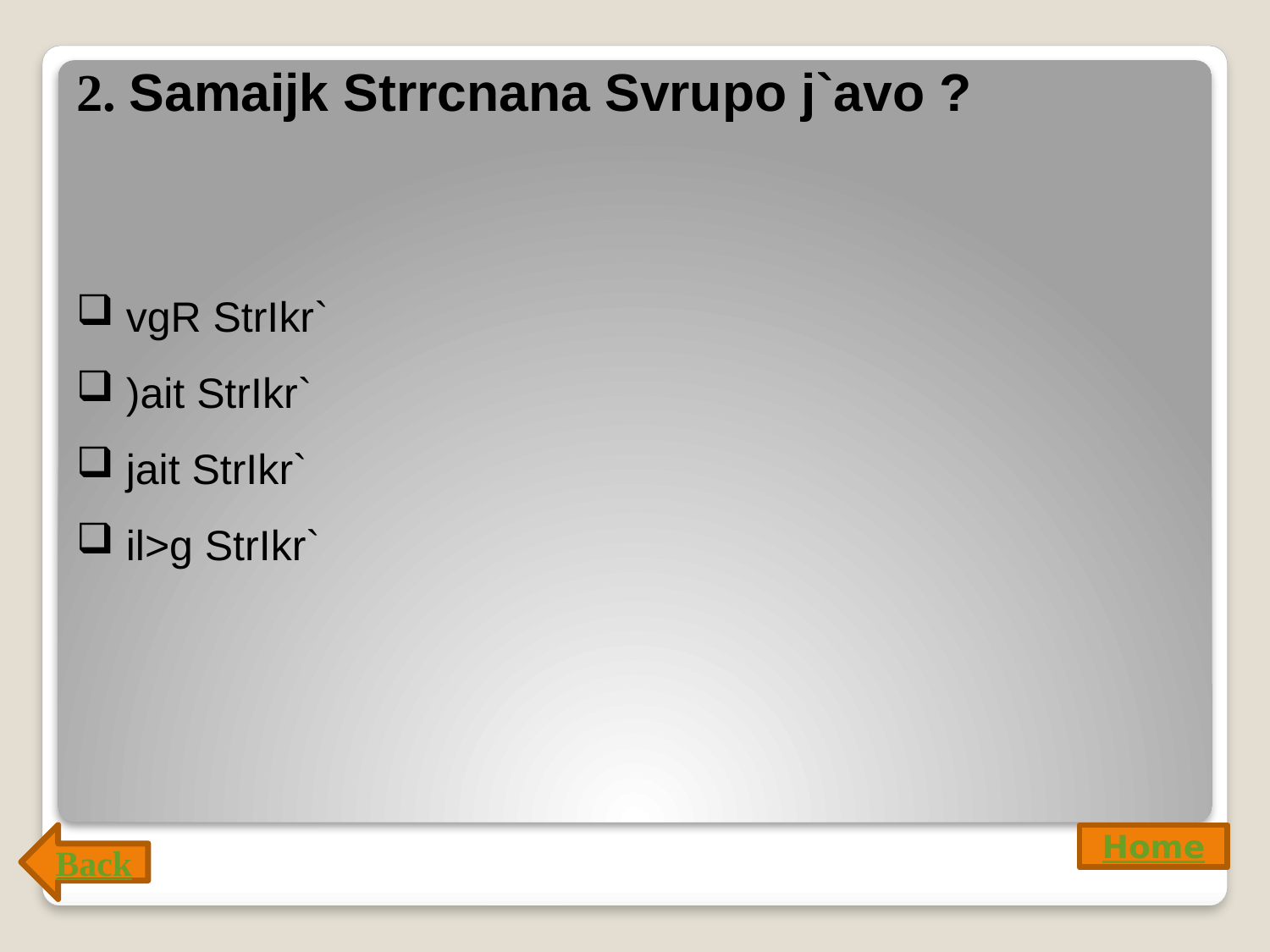

2. Samaijk Strrcnana Svrupo j`avo ?
 vgR StrIkr`
 )ait StrIkr`
 jait StrIkr`
 il>g StrIkr`

Back
Home